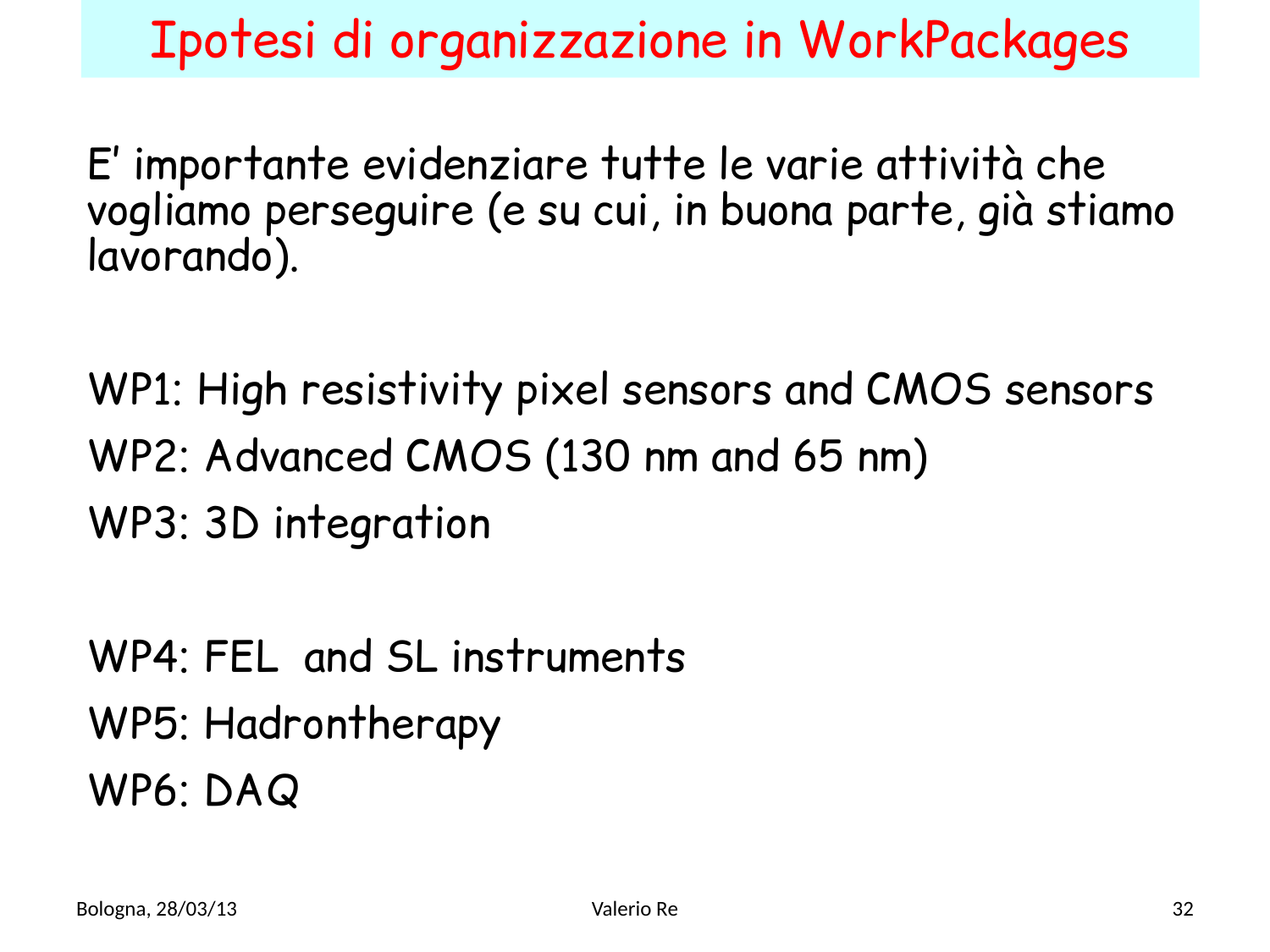

Ipotesi di organizzazione in WorkPackages
E’ importante evidenziare tutte le varie attività che vogliamo perseguire (e su cui, in buona parte, già stiamo lavorando).

WP1: High resistivity pixel sensors and CMOS sensors
WP2: Advanced CMOS (130 nm and 65 nm)
WP3: 3D integration

WP4: FEL  and SL instruments
WP5: Hadrontherapy
WP6: DAQ

Bologna, 28/03/13
Valerio Re
32